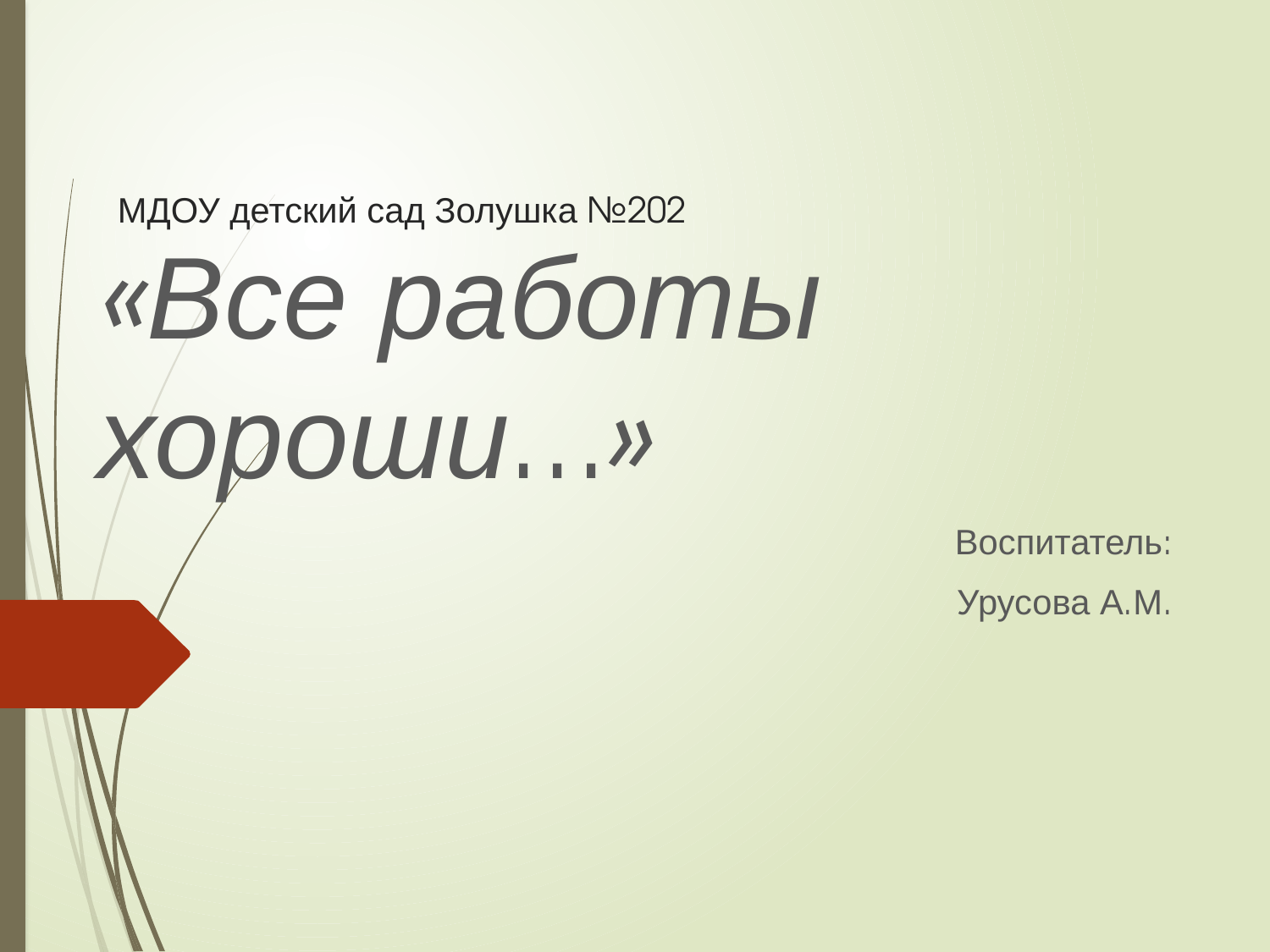

# МДОУ детский сад Золушка №202
«Все работы хороши…»
Воспитатель:
Урусова А.М.